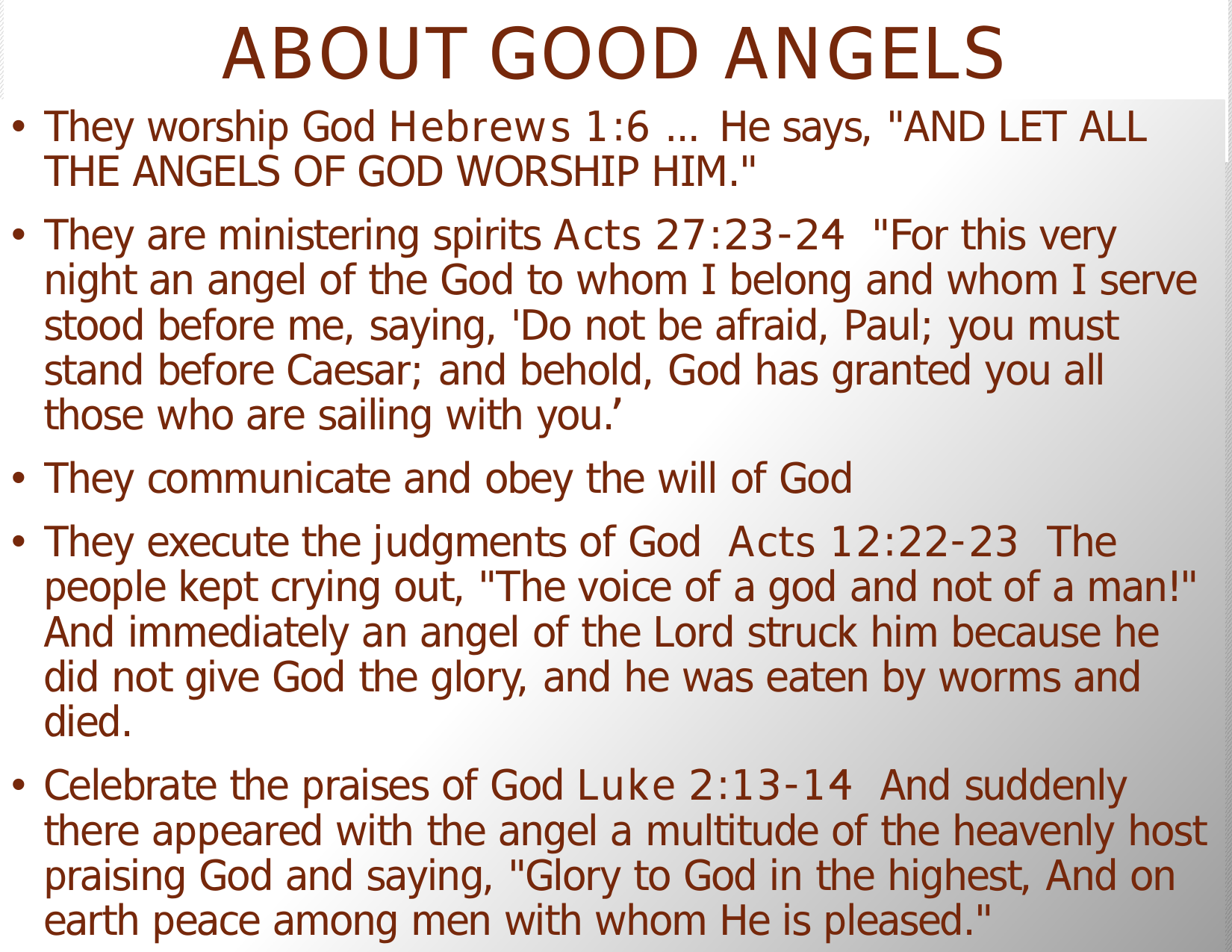

# ABOUT GOOD ANGELS
They worship God Hebrews 1:6 … He says, "AND LET ALL THE ANGELS OF GOD WORSHIP HIM."
They are ministering spirits Acts 27:23-24  "For this very night an angel of the God to whom I belong and whom I serve stood before me, saying, 'Do not be afraid, Paul; you must stand before Caesar; and behold, God has granted you all those who are sailing with you.’
They communicate and obey the will of God
They execute the judgments of God  Acts 12:22-23  The people kept crying out, "The voice of a god and not of a man!" And immediately an angel of the Lord struck him because he did not give God the glory, and he was eaten by worms and died.
Celebrate the praises of God Luke 2:13-14  And suddenly there appeared with the angel a multitude of the heavenly host praising God and saying, "Glory to God in the highest, And on earth peace among men with whom He is pleased."